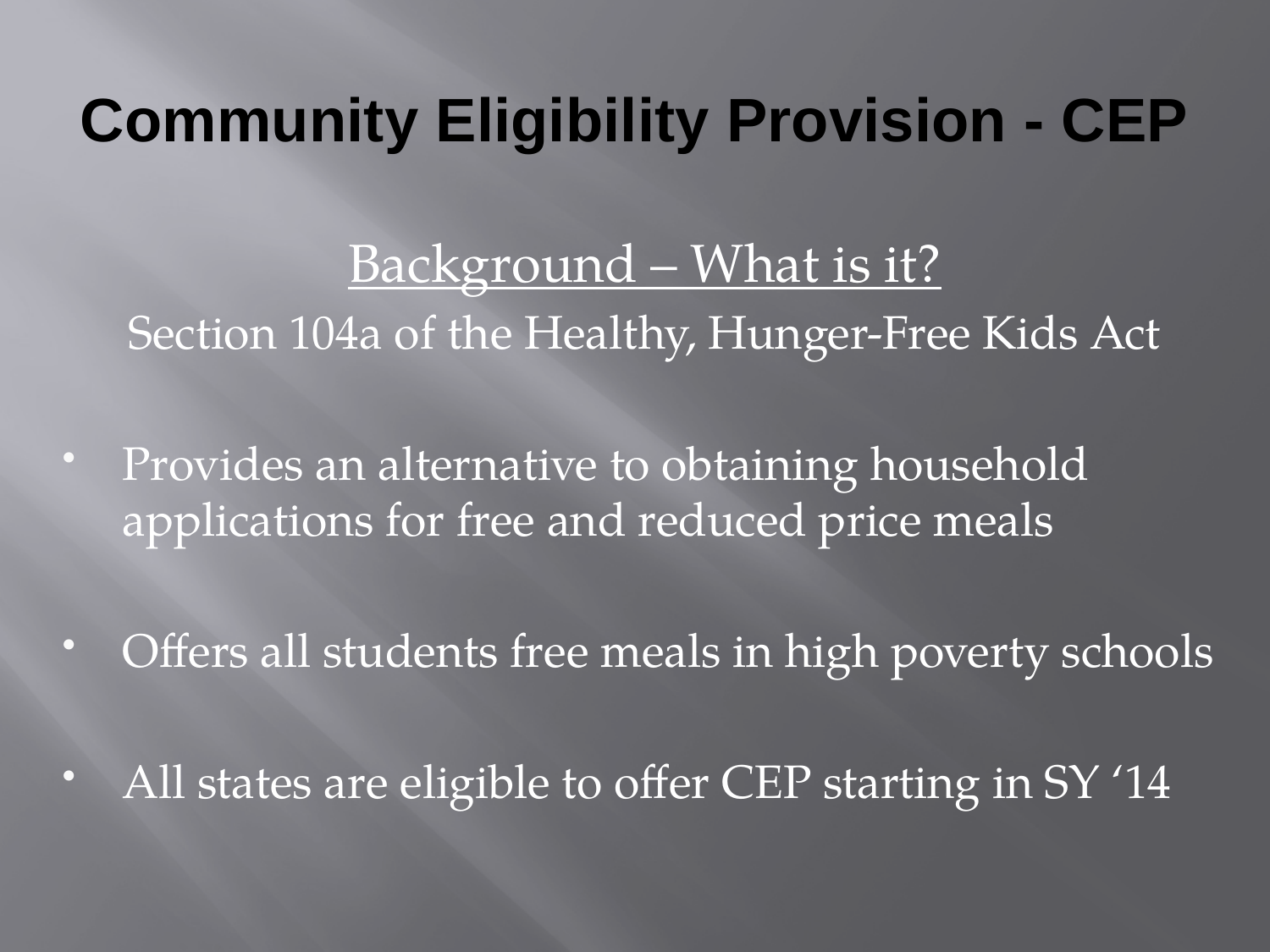

# Community Eligibility Provision - CEP
Background – What is it?
Section 104a of the Healthy, Hunger-Free Kids Act

Provides an alternative to obtaining household applications for free and reduced price meals

Offers all students free meals in high poverty schools

All states are eligible to offer CEP starting in SY ‘14